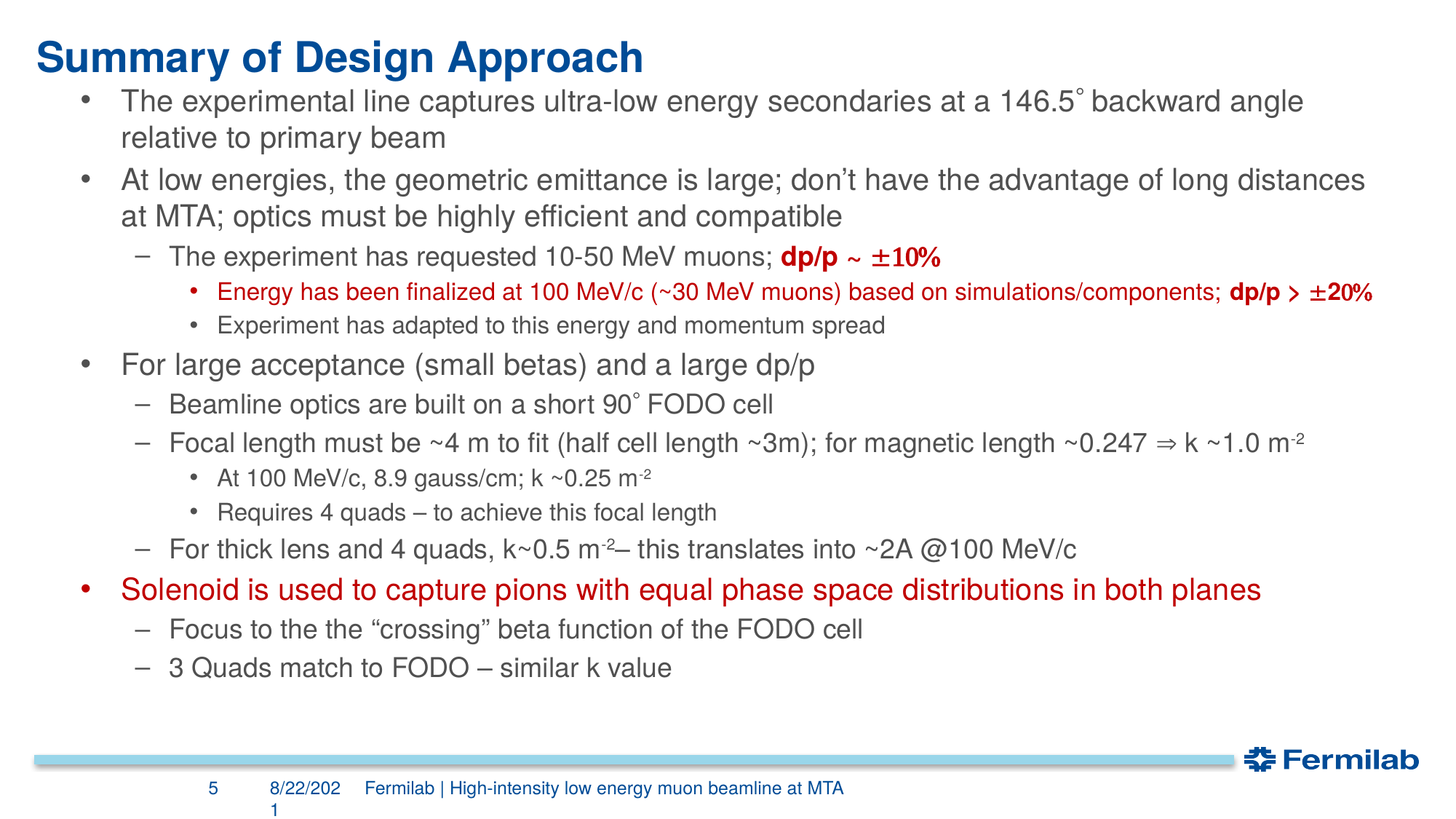

# Summary of Design Approach
The experimental line captures ultra-low energy secondaries at a 146.5° backward angle relative to primary beam
At low energies, the geometric emittance is large; don’t have the advantage of long distances at MTA; optics must be highly efficient and compatible
The experiment has requested 10-50 MeV muons; dp/p ~ ±10%
Energy has been finalized at 100 MeV/c (~30 MeV muons) based on simulations/components; dp/p > ±20%
Experiment has adapted to this energy and momentum spread
For large acceptance (small betas) and a large dp/p
Beamline optics are built on a short 90° FODO cell
Focal length must be ~4 m to fit (half cell length ~3m); for magnetic length ~0.247 ⇒ k ~1.0 m-2
At 100 MeV/c, 8.9 gauss/cm; k ~0.25 m-2
Requires 4 quads – to achieve this focal length
For thick lens and 4 quads, k~0.5 m-2– this translates into ~2A @100 MeV/c
Solenoid is used to capture pions with equal phase space distributions in both planes
Focus to the the “crossing” beta function of the FODO cell
3 Quads match to FODO – similar k value

8/22/2021
5
Fermilab | High-intensity low energy muon beamline at MTA